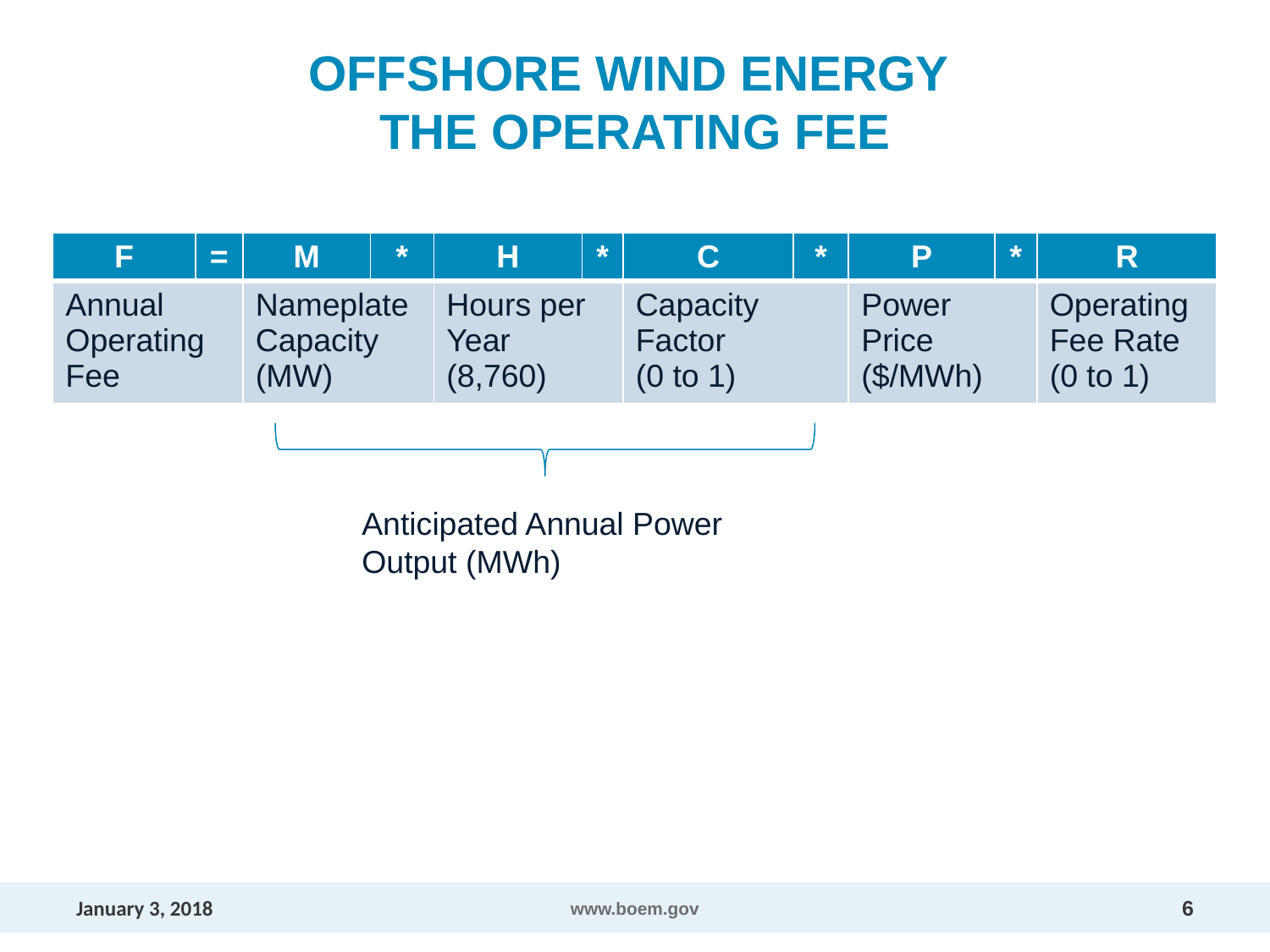

# Offshore Wind Energy The Operating Fee

| F | = | M | \* | H | \* | C | \* | P | \* | R |
| --- | --- | --- | --- | --- | --- | --- | --- | --- | --- | --- |
| Annual Operating Fee |  | Nameplate Capacity (MW) |  | Hours per Year (8,760) |  | Capacity Factor (0 to 1) |  | Power Price ($/MWh) |  | Operating Fee Rate (0 to 1) |
Anticipated Annual Power Output (MWh)
January 3, 2018
www.boem.gov
6